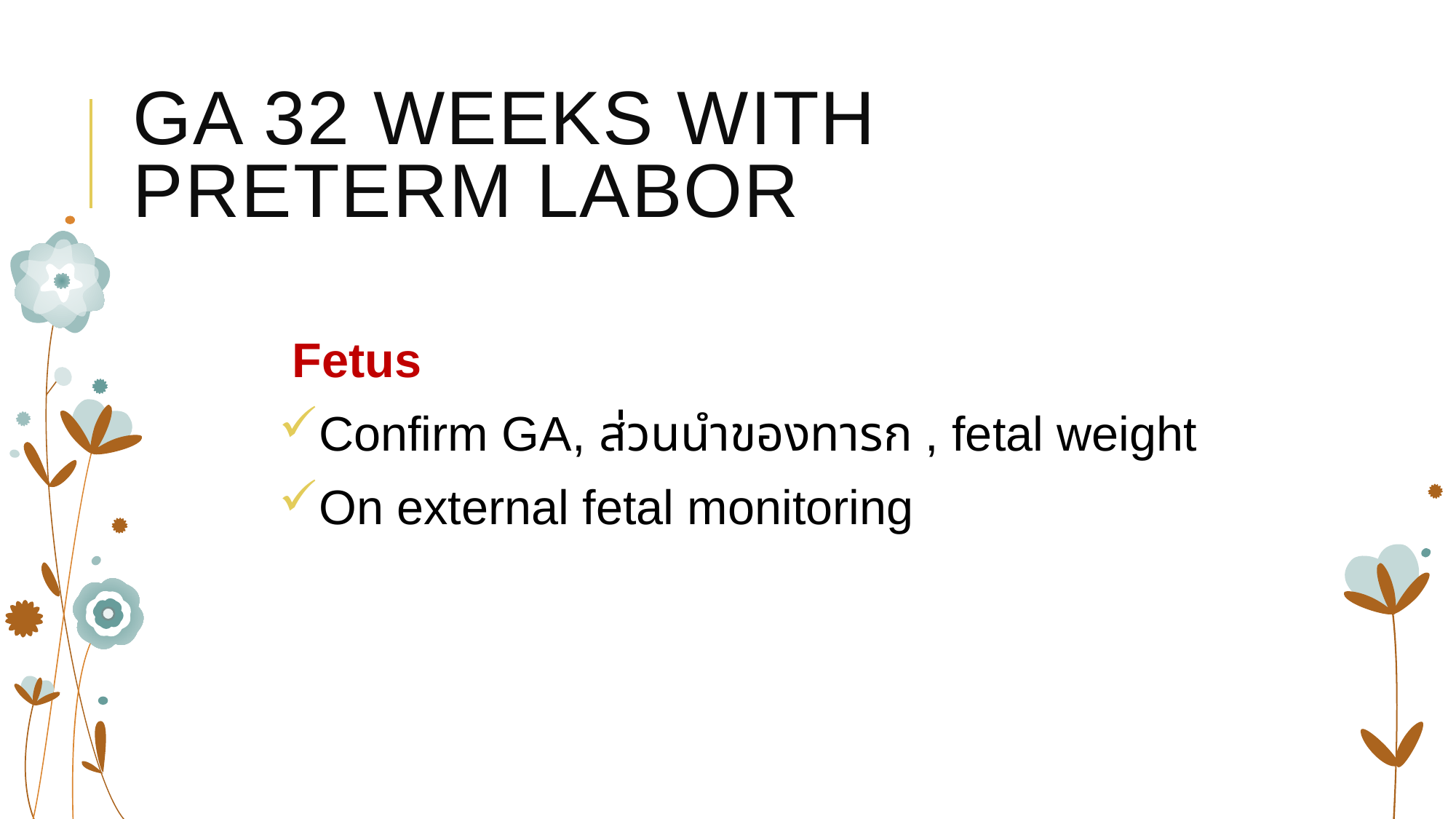

# GA 32 weeks with preterm labor

Fetus
Confirm GA, ส่วนนำของทารก , fetal weight
On external fetal monitoring